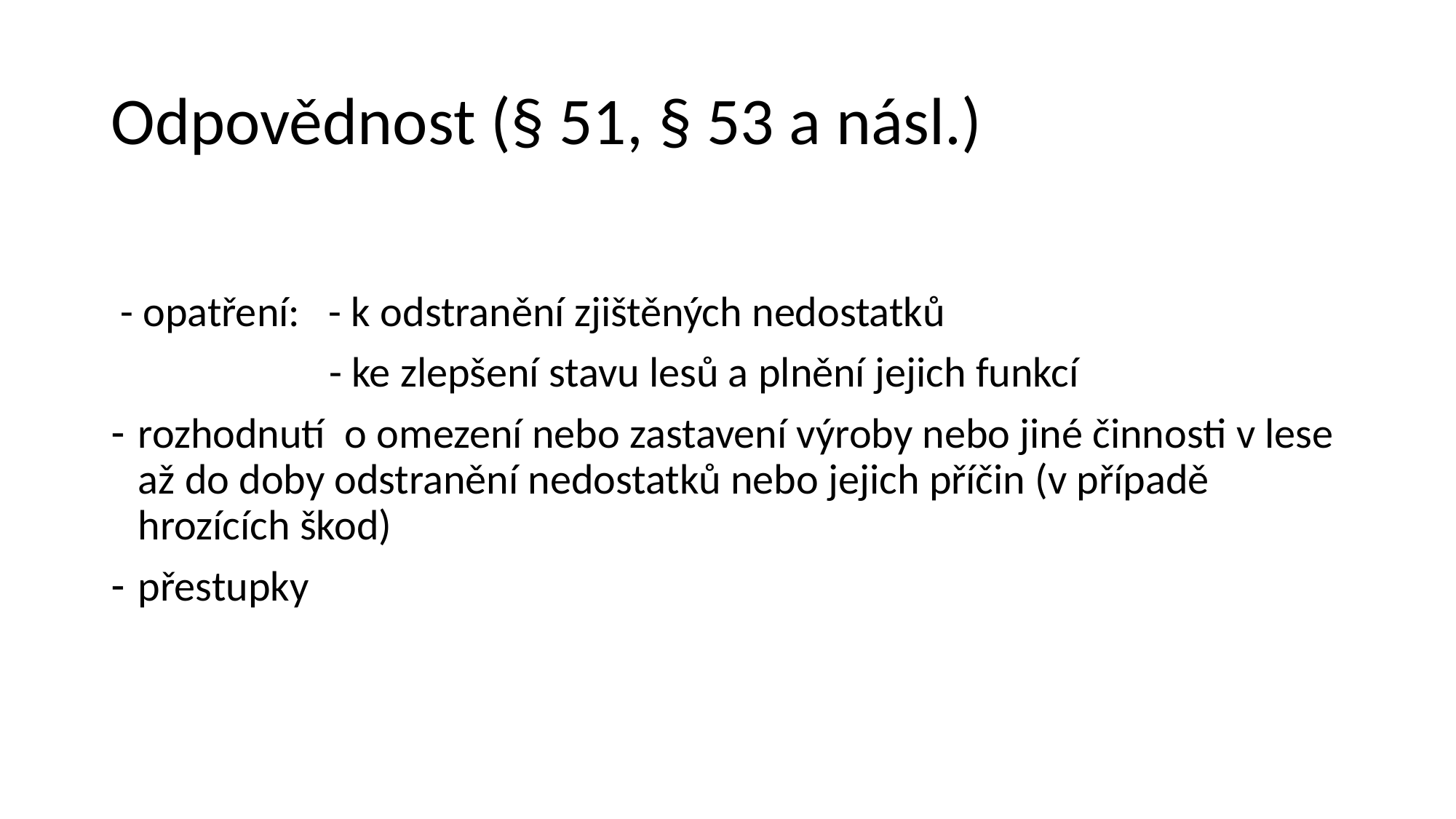

# Odpovědnost (§ 51, § 53 a násl.)

 - opatření:   - k odstranění zjištěných nedostatků
	    	- ke zlepšení stavu lesů a plnění jejich funkcí
rozhodnutí  o omezení nebo zastavení výroby nebo jiné činnosti v lese až do doby odstranění nedostatků nebo jejich příčin (v případě hrozících škod)
přestupky